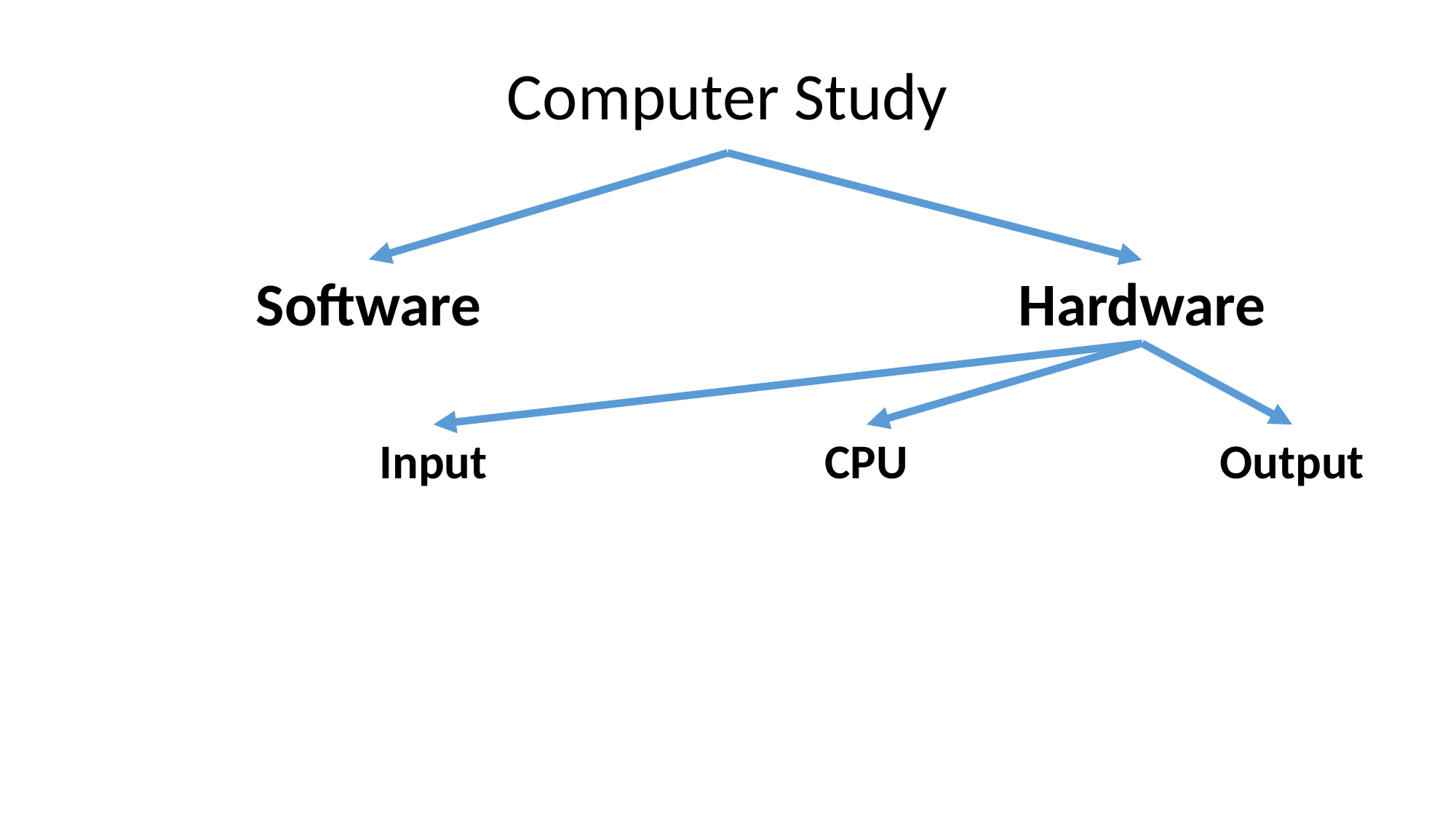

# Computer Study
Software
Hardware
Input
CPU
Output